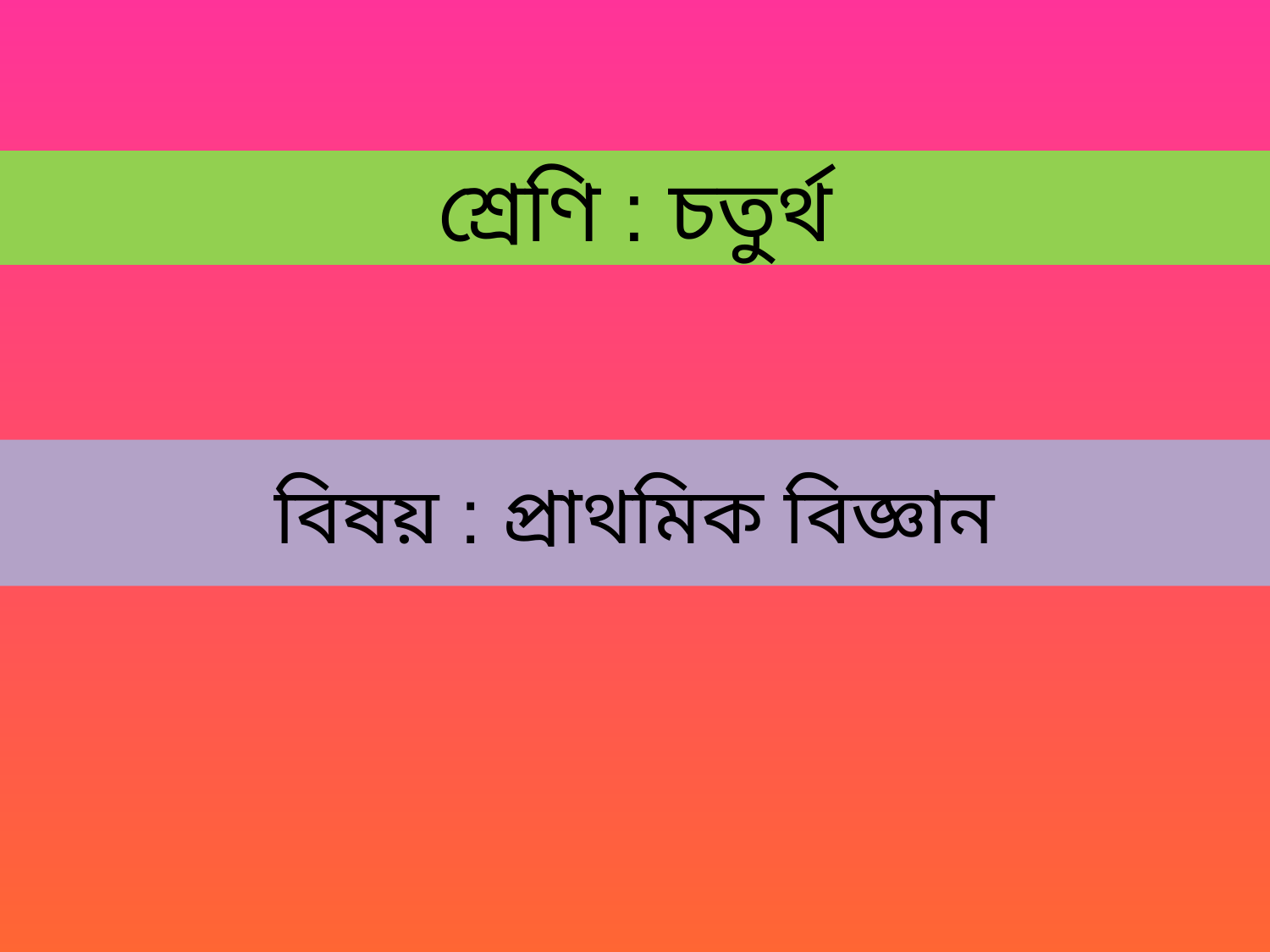

শ্রেণি : চতুর্থ
# বিষয় : প্রাথমিক বিজ্ঞান